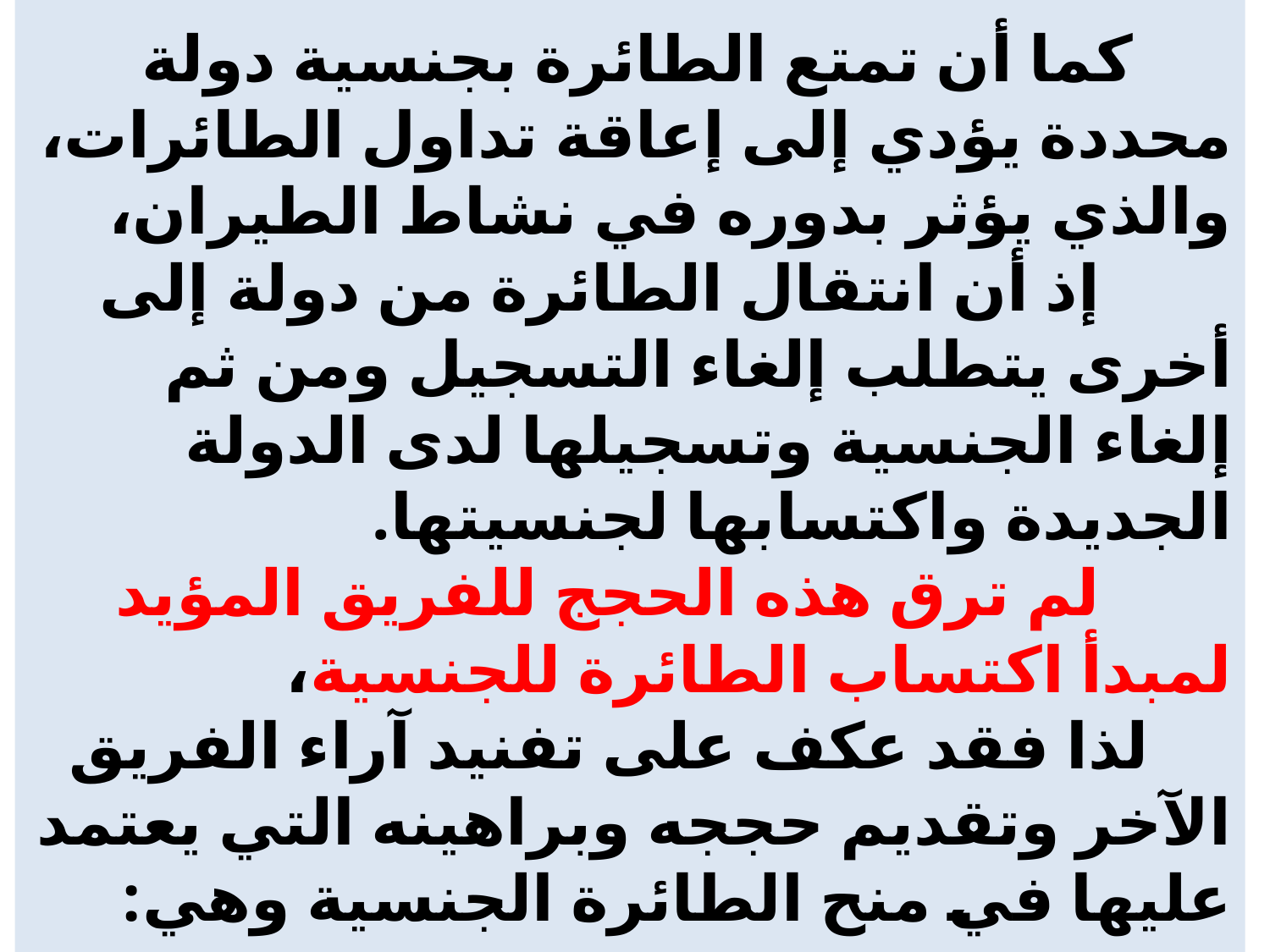

# كما أن تمتع الطائرة بجنسية دولة محددة يؤدي إلى إعاقة تداول الطائرات، والذي يؤثر بدوره في نشاط الطيران، إذ أن انتقال الطائرة من دولة إلى أخرى يتطلب إلغاء التسجيل ومن ثم إلغاء الجنسية وتسجيلها لدى الدولة الجديدة واكتسابها لجنسيتها. لم ترق هذه الحجج للفريق المؤيد لمبدأ اكتساب الطائرة للجنسية، لذا فقد عكف على تفنيد آراء الفريق الآخر وتقديم حججه وبراهينه التي يعتمد عليها في منح الطائرة الجنسية وهي: